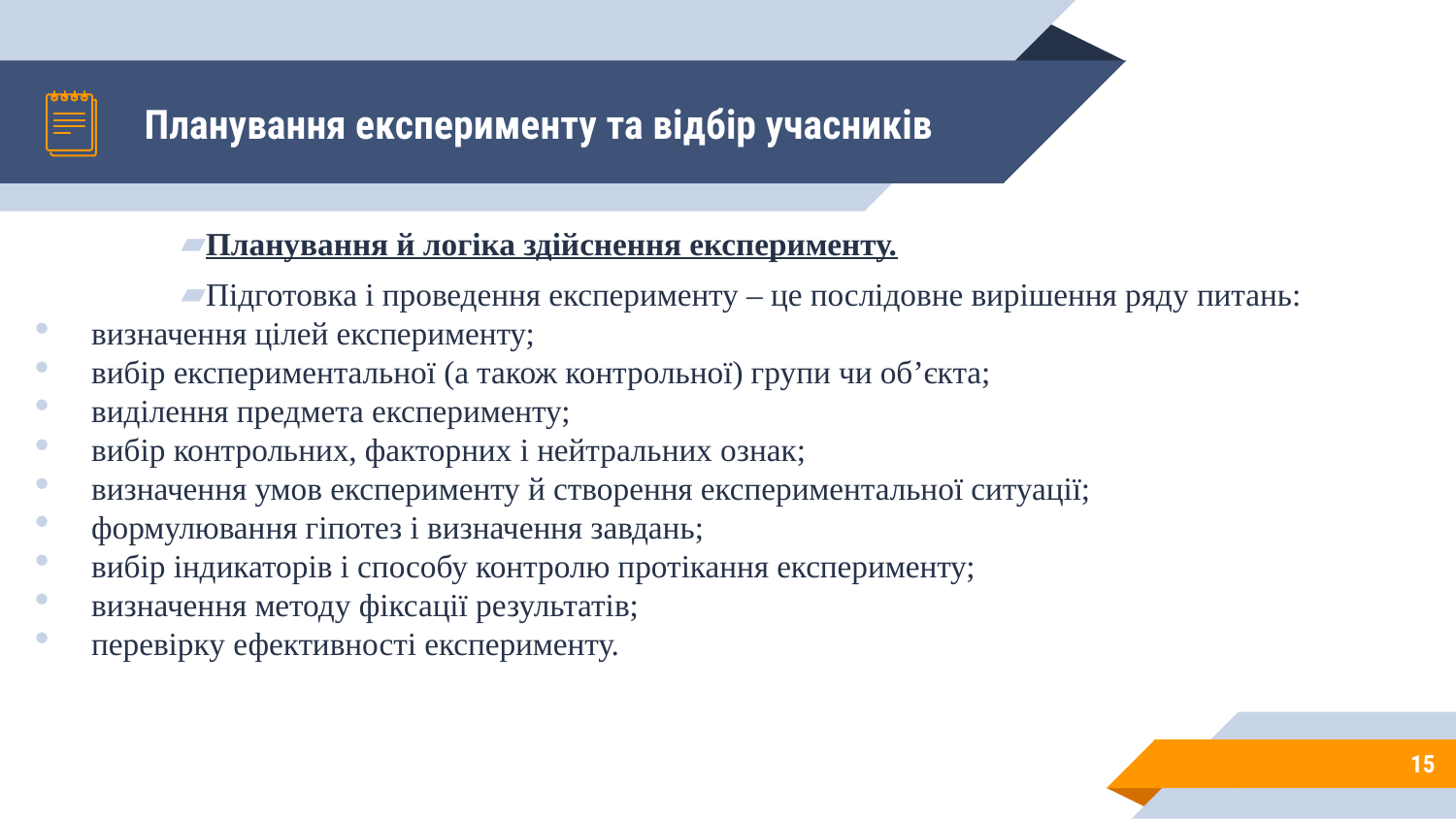

# Планування експерименту та відбір учасників

Планування й логіка здійснення експерименту.
Підготовка і проведення експерименту – це послідовне вирішення ряду питань:
визначення цілей експерименту;
вибір експериментальної (а також контрольної) групи чи об’єкта;
виділення предмета експерименту;
вибір контрольних, факторних і нейтральних ознак;
визначення умов експерименту й створення експериментальної ситуації;
формулювання гіпотез і визначення завдань;
вибір індикаторів і способу контролю протікання експерименту;
визначення методу фіксації результатів;
перевірку ефективності експерименту.
15